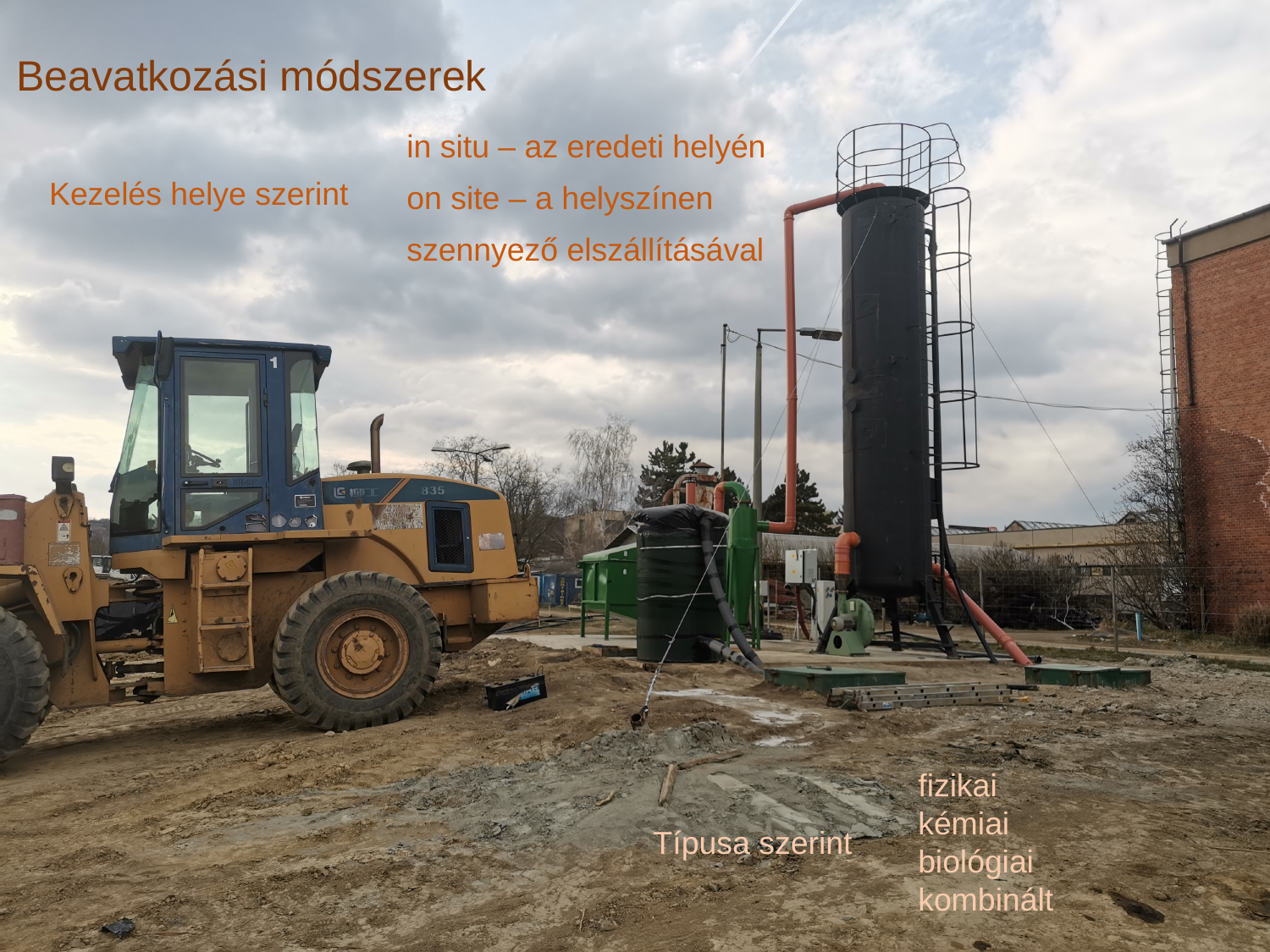

# Beavatkozási módszerek
in situ – az eredeti helyén
on site – a helyszínen
szennyező elszállításával
Kezelés helye szerint
fizikai
kémiai
biológiai
kombinált
Típusa szerint